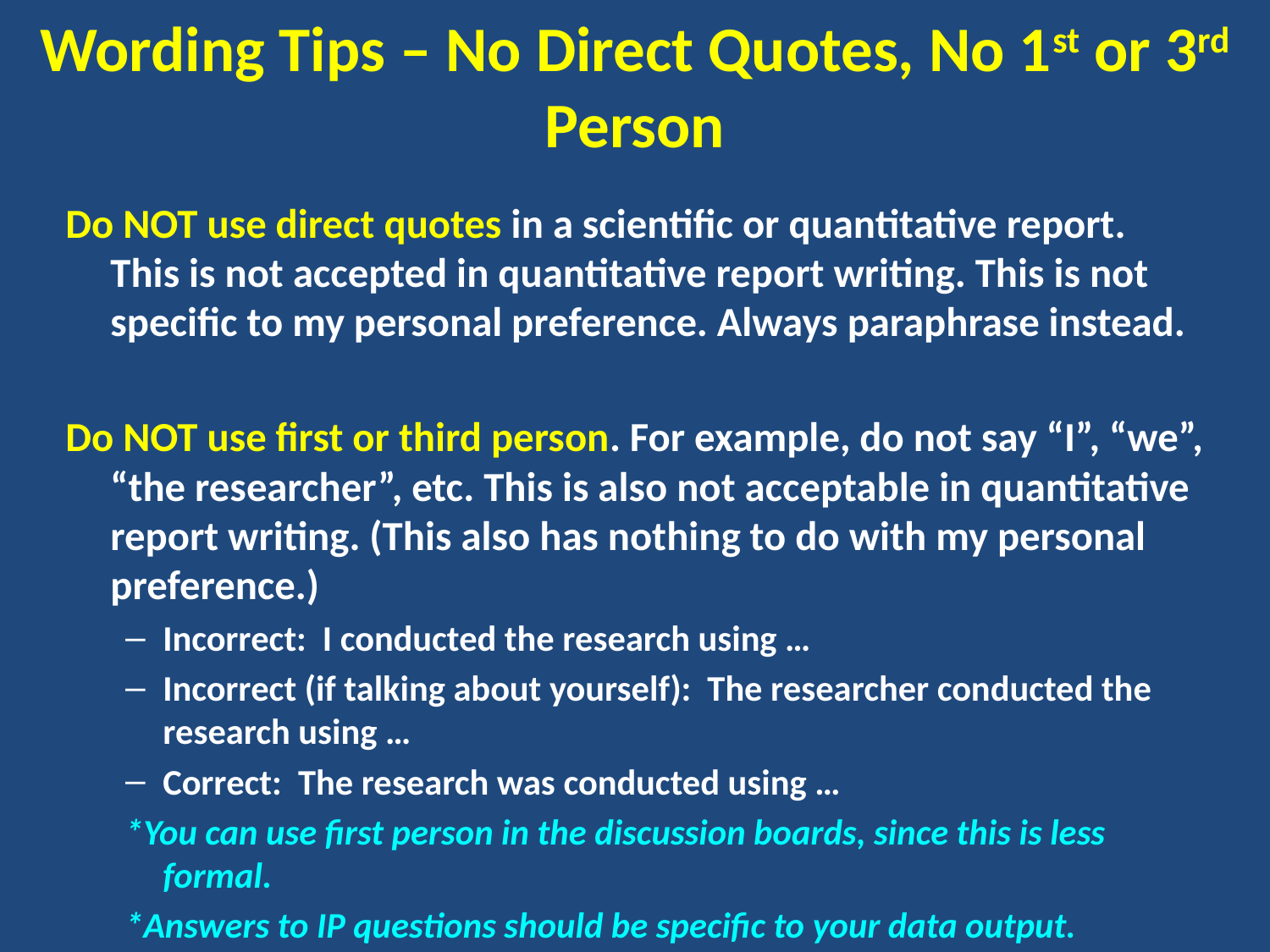

# Wording Tips – No Direct Quotes, No 1st or 3rd Person
Do NOT use direct quotes in a scientific or quantitative report. This is not accepted in quantitative report writing. This is not specific to my personal preference. Always paraphrase instead.

Do NOT use first or third person. For example, do not say “I”, “we”, “the researcher”, etc. This is also not acceptable in quantitative report writing. (This also has nothing to do with my personal preference.)
Incorrect:  I conducted the research using …
Incorrect (if talking about yourself):  The researcher conducted the research using …
Correct:  The research was conducted using …
*You can use first person in the discussion boards, since this is less formal.
*Answers to IP questions should be specific to your data output.